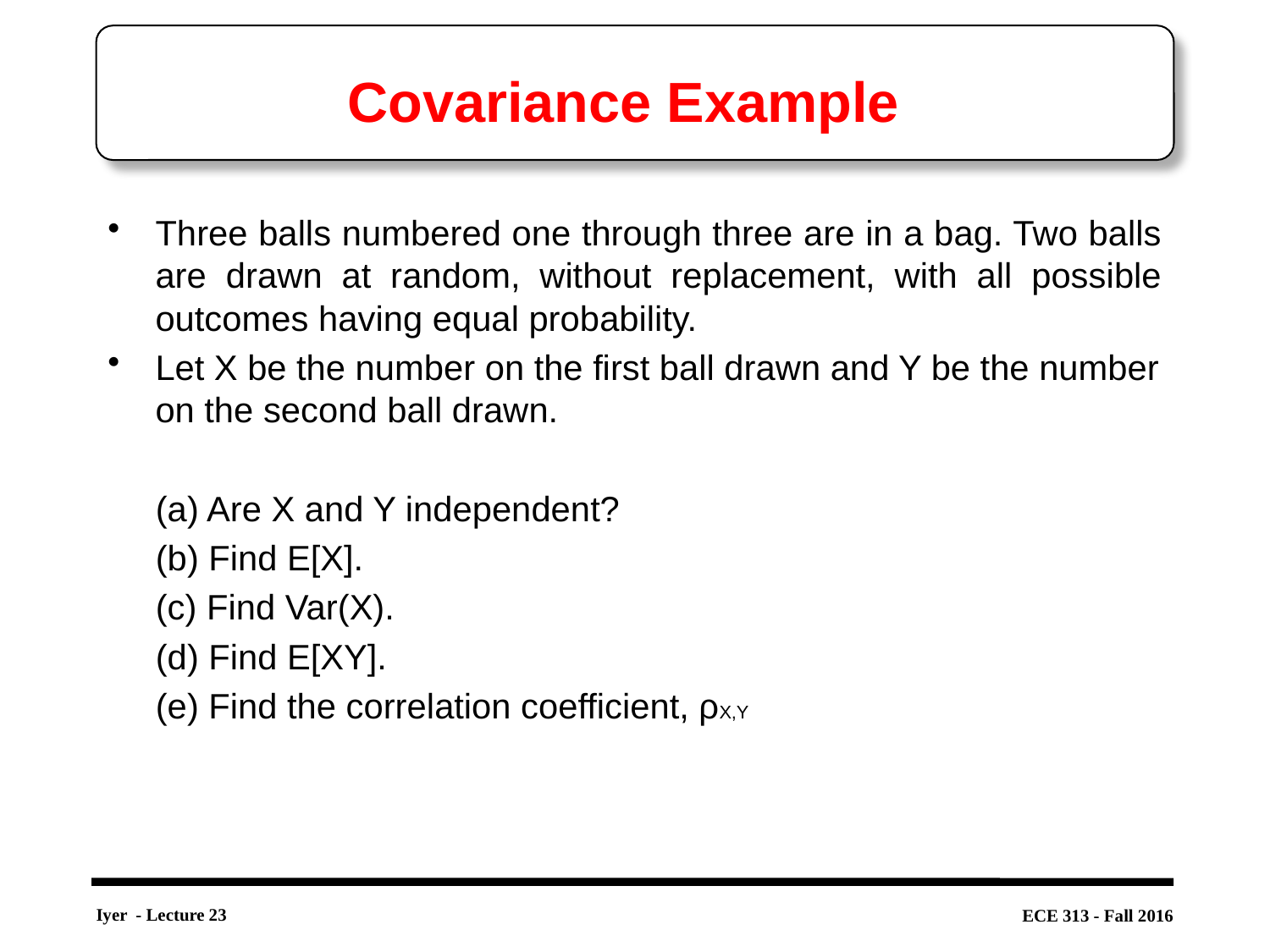

# Covariance Example
Three balls numbered one through three are in a bag. Two balls are drawn at random, without replacement, with all possible outcomes having equal probability.
Let X be the number on the first ball drawn and Y be the number on the second ball drawn.

(a) Are X and Y independent?
(b) Find E[X].
(c) Find Var(X).
(d) Find E[XY].
(e) Find the correlation coefficient, ρX,Y